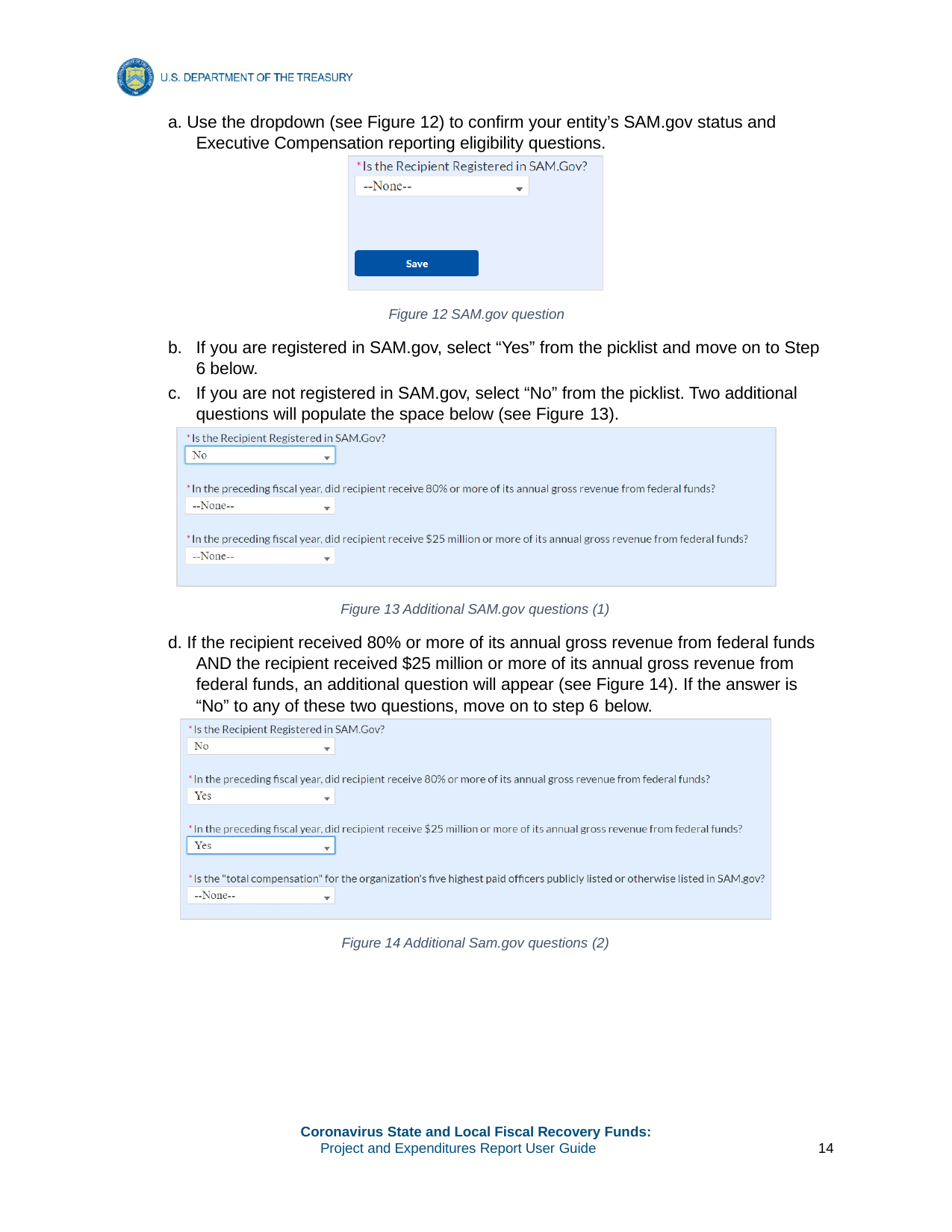

a. Use the dropdown (see Figure 12) to confirm your entity’s SAM.gov status and  Executive Compensation reporting eligibility questions.

Figure 12 SAM.gov question
If you are registered in SAM.gov, select “Yes” from the picklist and move on to Step  6 below.
If you are not registered in SAM.gov, select “No” from the picklist. Two additional  questions will populate the space below (see Figure 13).

Figure 13 Additional SAM.gov questions (1)
d. If the recipient received 80% or more of its annual gross revenue from federal funds  AND the recipient received $25 million or more of its annual gross revenue from  federal funds, an additional question will appear (see Figure 14). If the answer is  “No” to any of these two questions, move on to step 6 below.

Figure 14 Additional Sam.gov questions (2)
Coronavirus State and Local Fiscal Recovery Funds:
Project and Expenditures Report User Guide
14